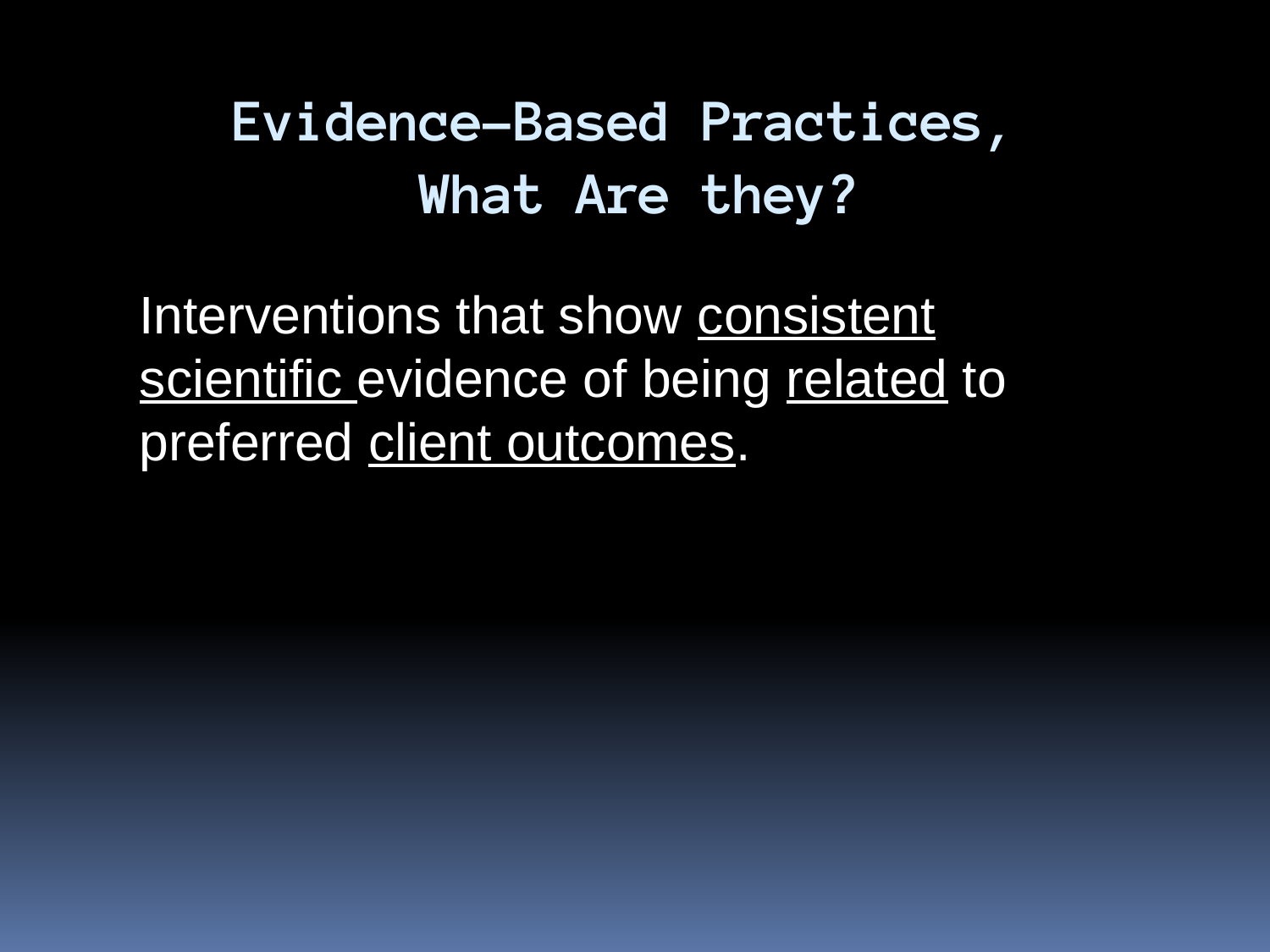

# Evidence-Based Practices, What Are they?
Interventions that show consistent scientific evidence of being related to preferred client outcomes.